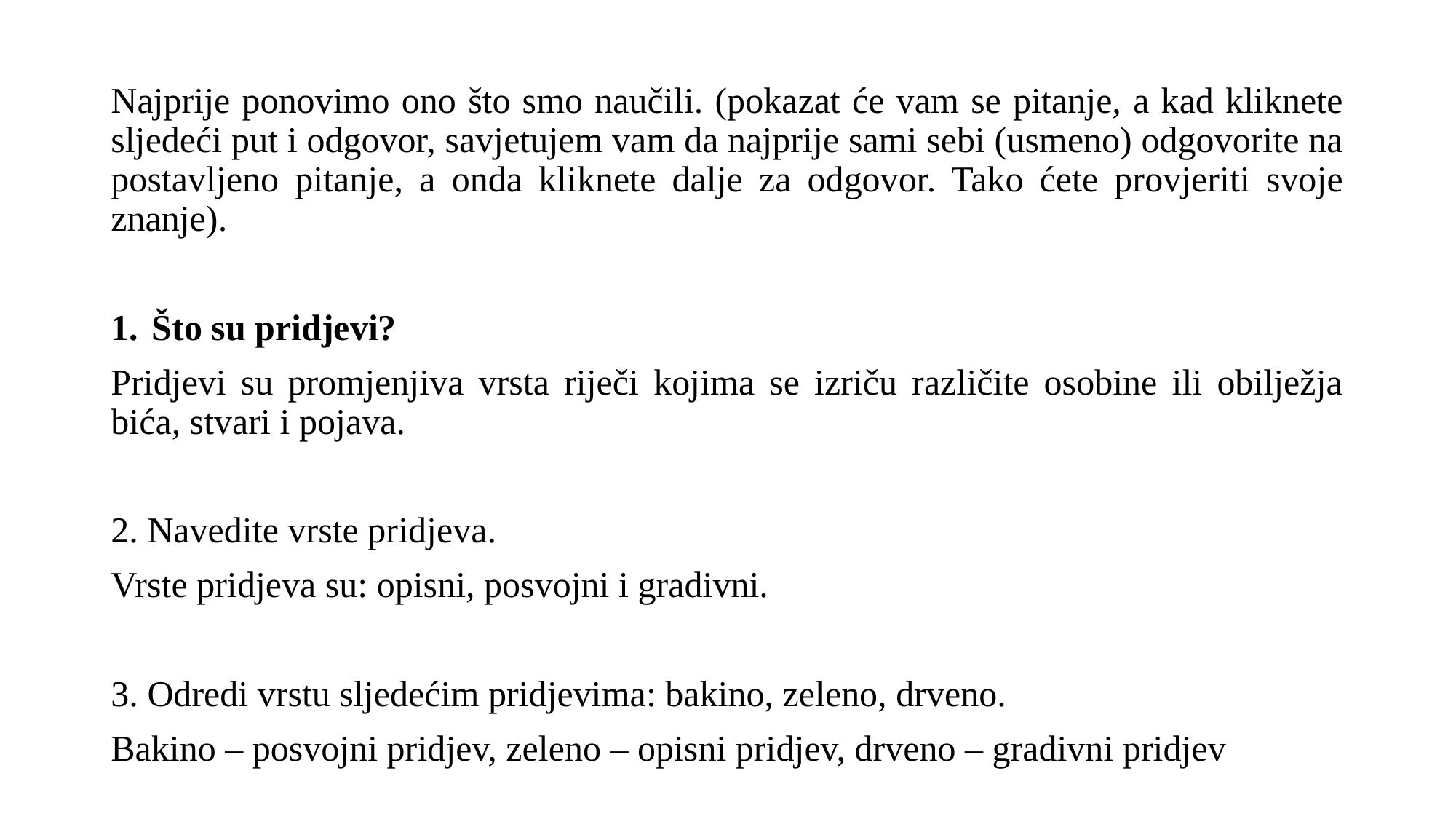

Najprije ponovimo ono što smo naučili. (pokazat će vam se pitanje, a kad kliknete sljedeći put i odgovor, savjetujem vam da najprije sami sebi (usmeno) odgovorite na postavljeno pitanje, a onda kliknete dalje za odgovor. Tako ćete provjeriti svoje znanje).

Što su pridjevi?
Pridjevi su promjenjiva vrsta riječi kojima se izriču različite osobine ili obilježja bića, stvari i pojava.

2. Navedite vrste pridjeva.
Vrste pridjeva su: opisni, posvojni i gradivni.

3. Odredi vrstu sljedećim pridjevima: bakino, zeleno, drveno.
Bakino – posvojni pridjev, zeleno – opisni pridjev, drveno – gradivni pridjev